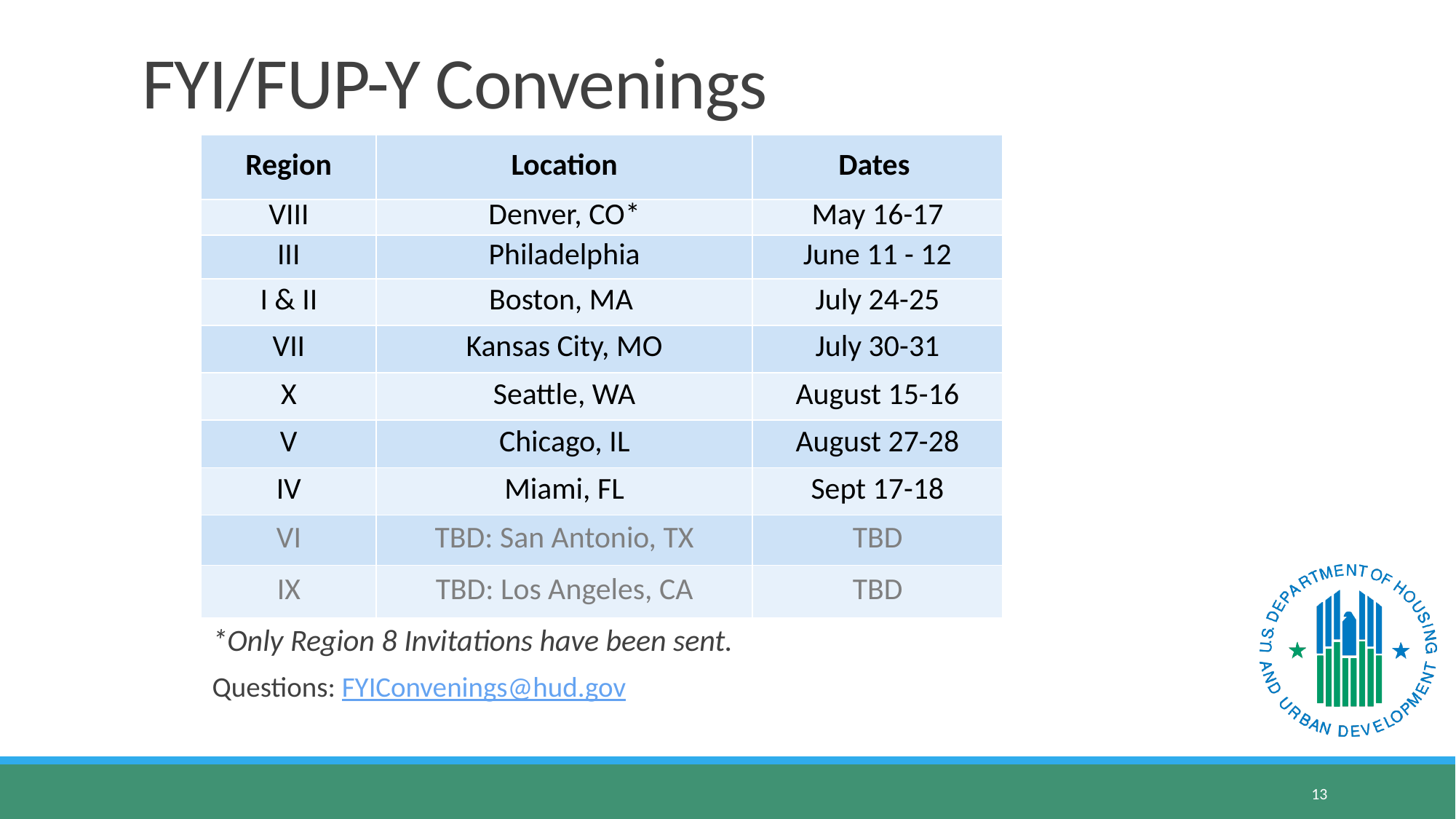

# FYI/FUP-Y Convenings
| Region | Location | Dates |
| --- | --- | --- |
| VIII | Denver, CO\* | May 16-17 |
| III | Philadelphia | June 11 - 12 |
| I & II | Boston, MA | July 24-25 |
| VII | Kansas City, MO | July 30-31 |
| X | Seattle, WA | August 15-16 |
| V | Chicago, IL | August 27-28 |
| IV | Miami, FL | Sept 17-18 |
| VI | TBD: San Antonio, TX | TBD |
| IX | TBD: Los Angeles, CA | TBD |
*Only Region 8 Invitations have been sent.
Questions: FYIConvenings@hud.gov

13